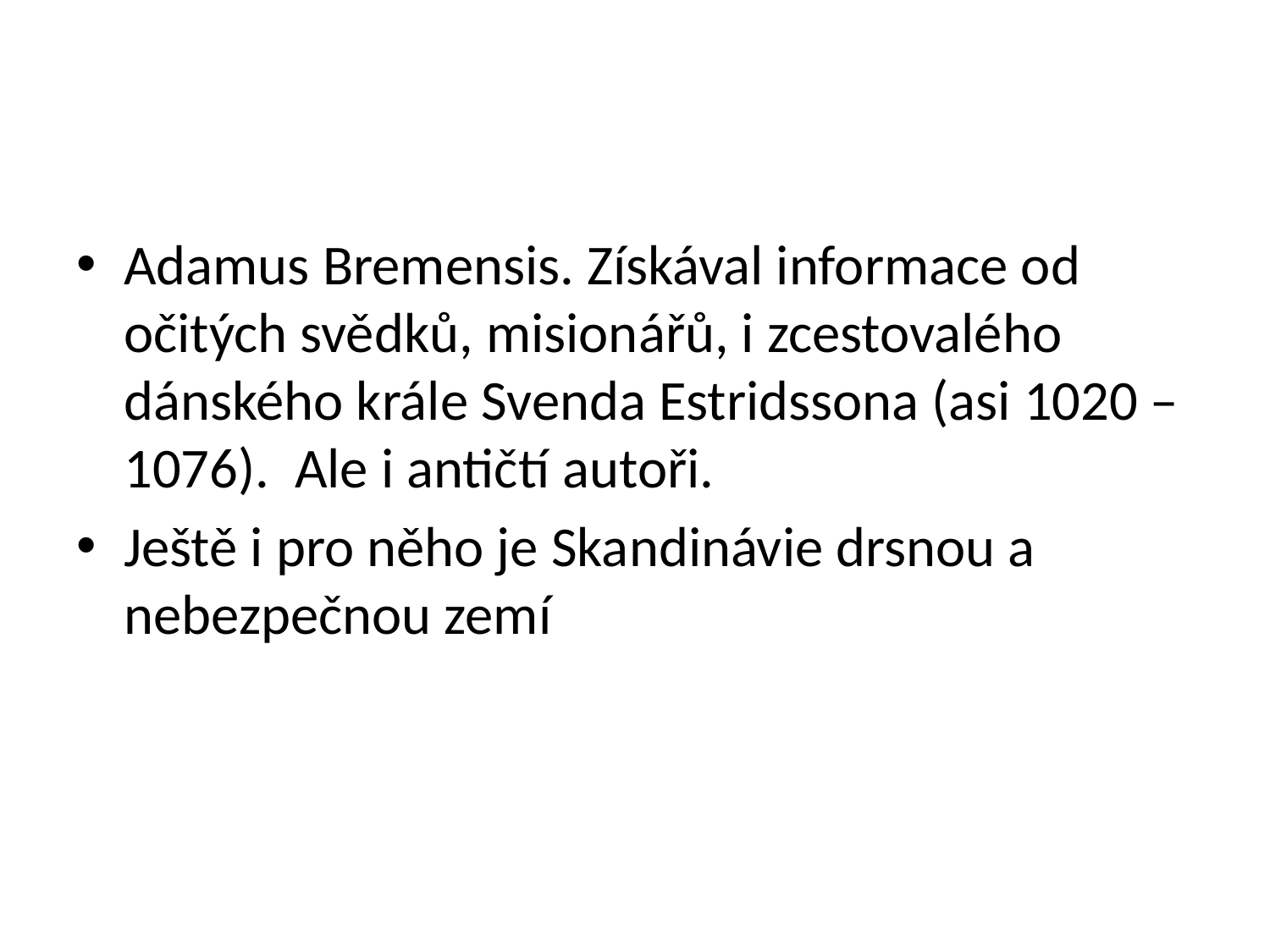

#
Adamus Bremensis. Získával informace od očitých svědků, misionářů, i zcestovalého dánského krále Svenda Estridssona (asi 1020 –1076).  Ale i antičtí autoři.
Ještě i pro něho je Skandinávie drsnou a nebezpečnou zemí